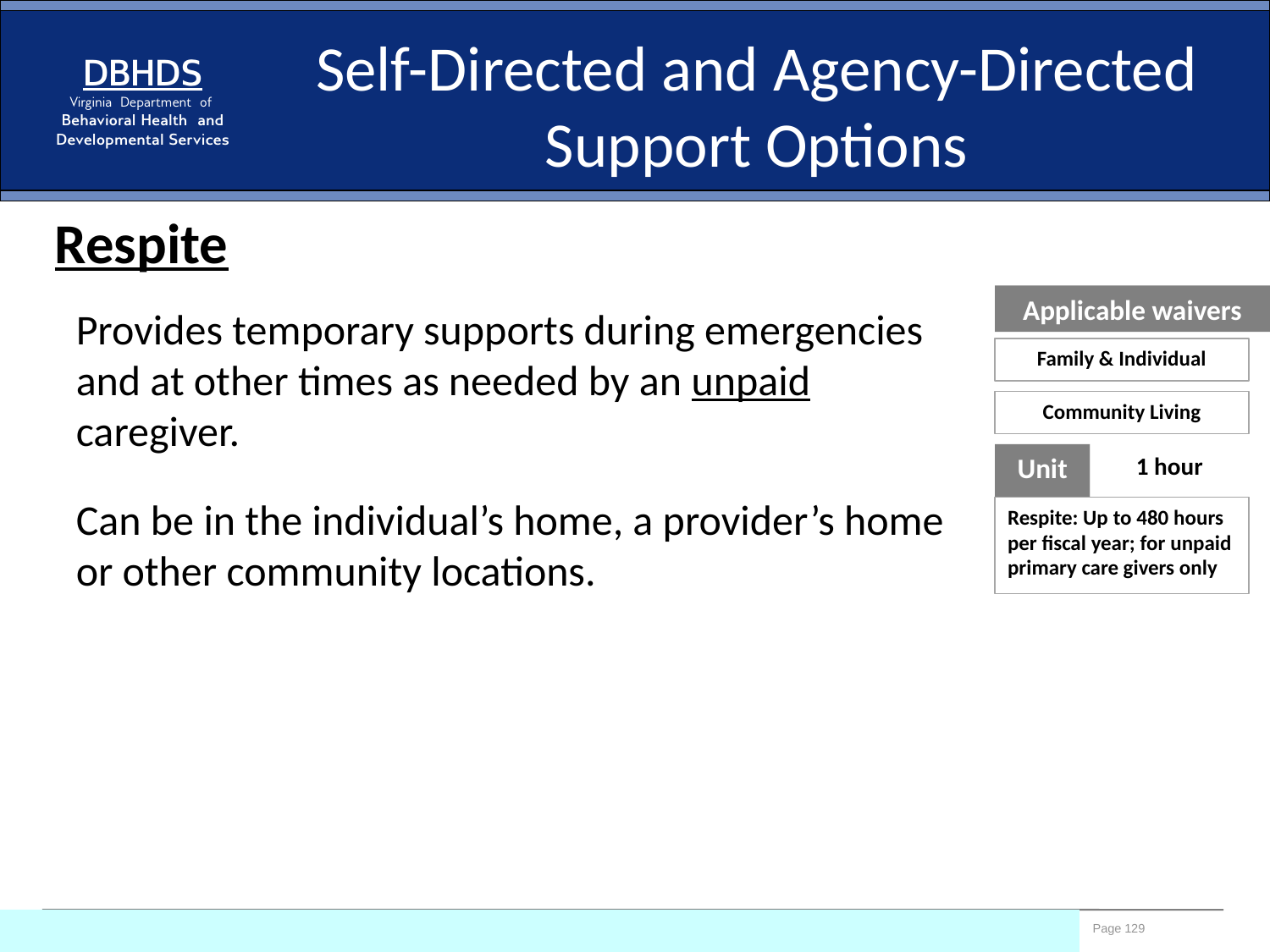

Self-Directed and Agency-Directed Support Options
Respite

Applicable waivers
Provides temporary supports during emergencies and at other times as needed by an unpaid caregiver.
Family & Individual
Community Living
Unit
1 hour
Can be in the individual’s home, a provider’s home or other community locations.
Respite: Up to 480 hours per fiscal year; for unpaid primary care givers only